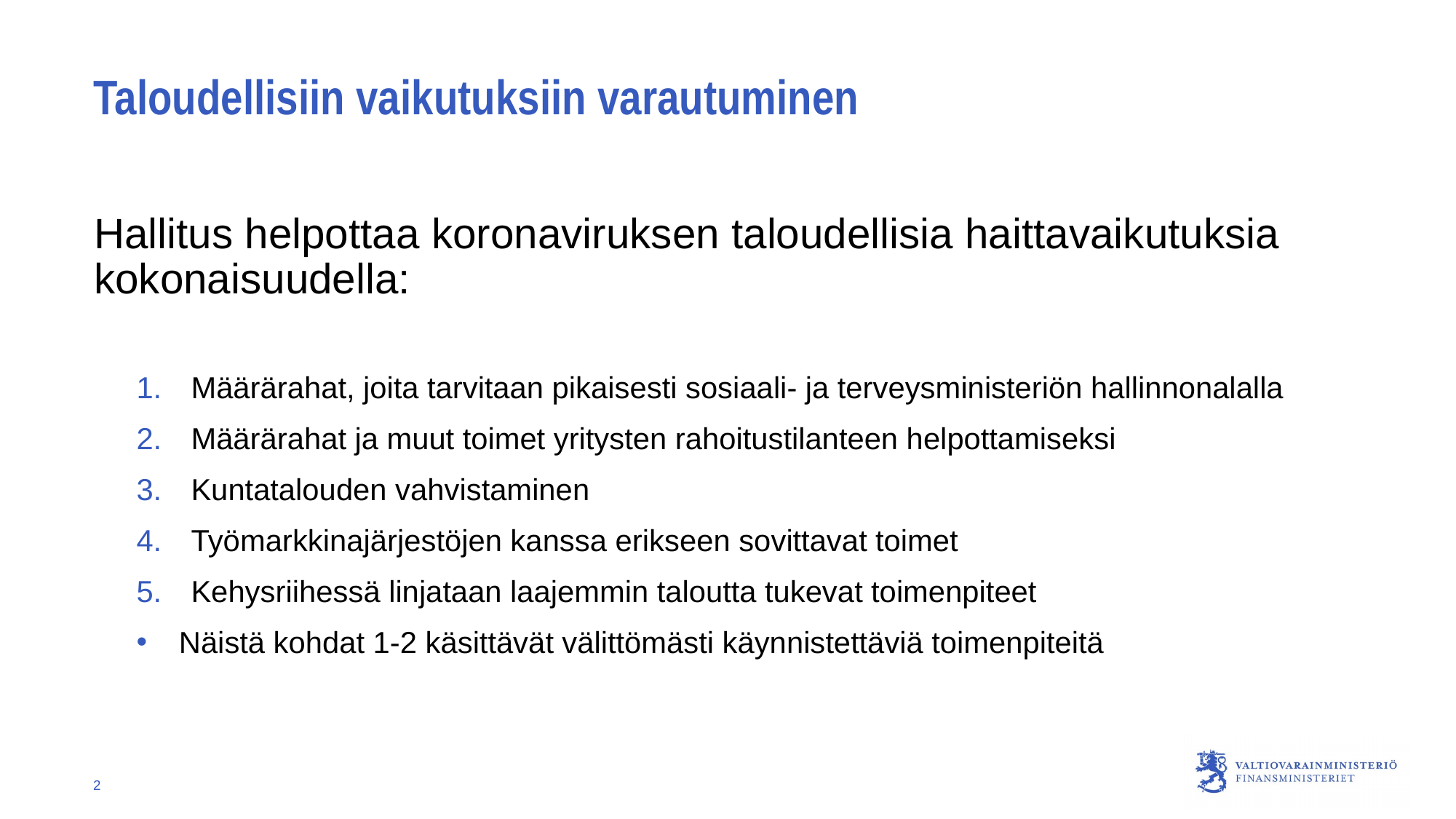

# Taloudellisiin vaikutuksiin varautuminen
Hallitus helpottaa koronaviruksen taloudellisia haittavaikutuksia kokonaisuudella:

Määrärahat, joita tarvitaan pikaisesti sosiaali- ja terveysministeriön hallinnonalalla
Määrärahat ja muut toimet yritysten rahoitustilanteen helpottamiseksi
Kuntatalouden vahvistaminen
Työmarkkinajärjestöjen kanssa erikseen sovittavat toimet
Kehysriihessä linjataan laajemmin taloutta tukevat toimenpiteet
Näistä kohdat 1-2 käsittävät välittömästi käynnistettäviä toimenpiteitä

2